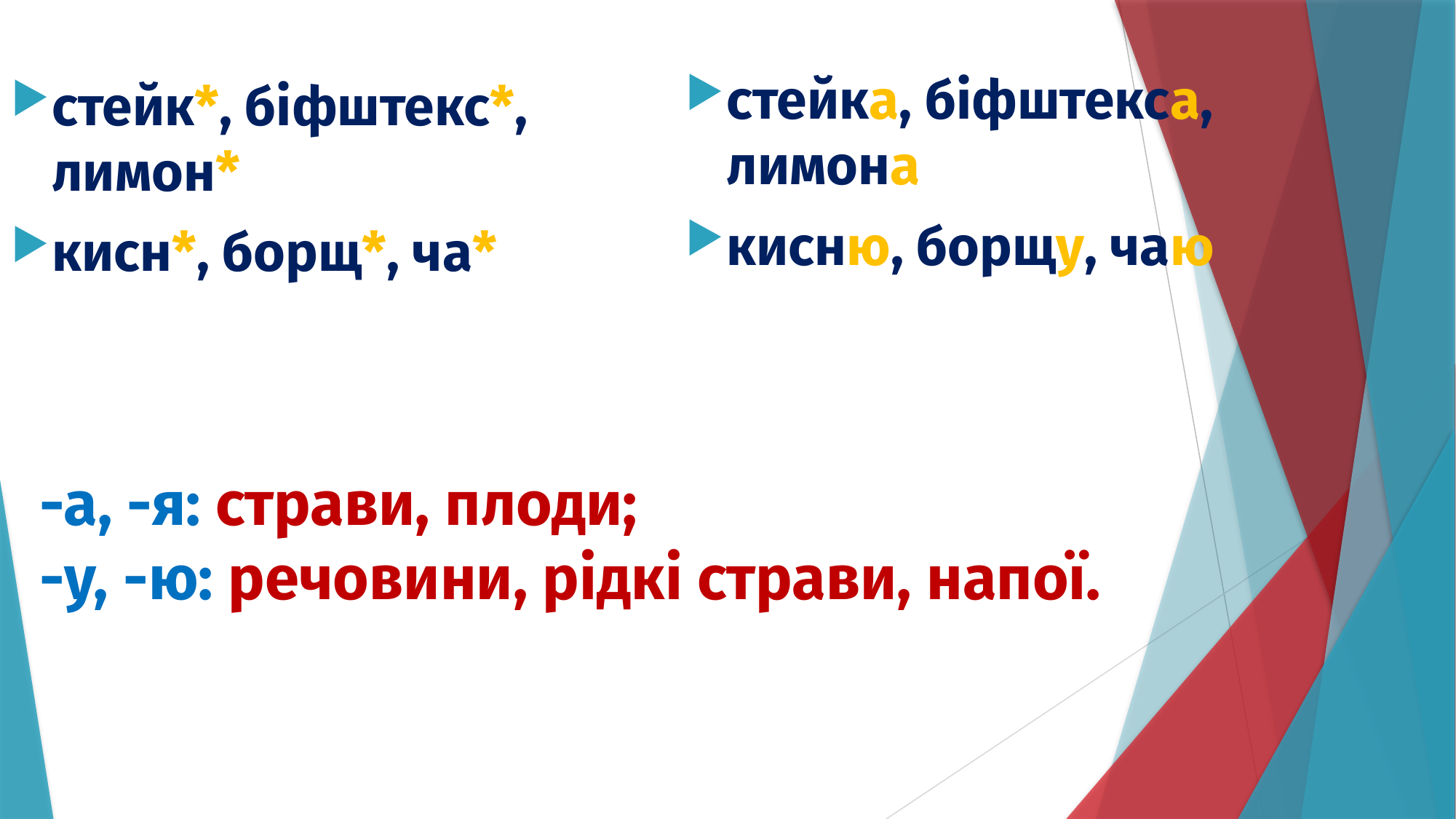

стейка, біфштекса, лимона
кисню, борщу, чаю
стейк*, біфштекс*, лимон*
кисн*, борщ*, ча*

# -а, -я: страви, плоди; -у, -ю: речовини, рідкі страви, напої.